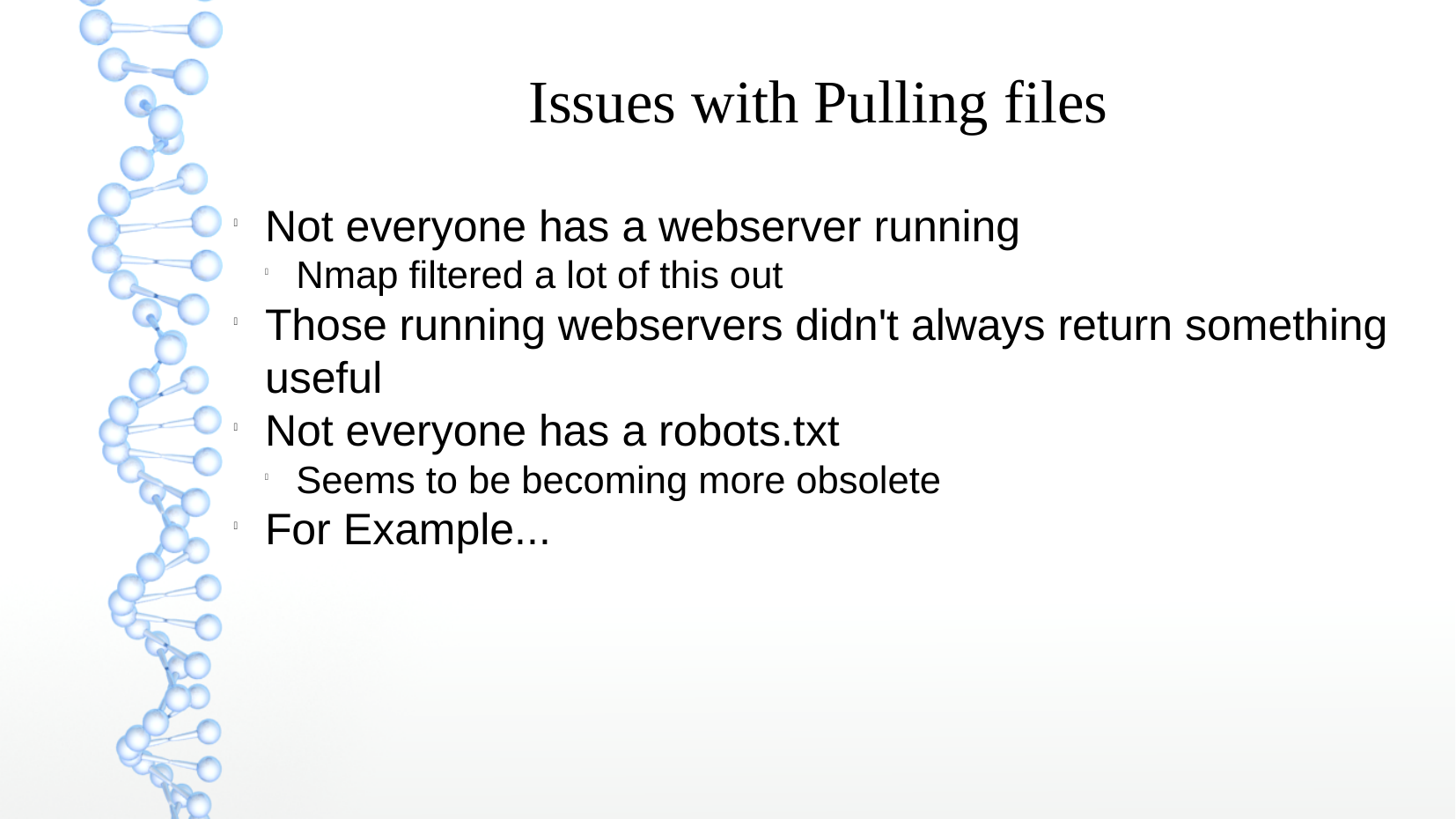

Issues with Pulling files
Not everyone has a webserver running
Nmap filtered a lot of this out
Those running webservers didn't always return something useful
Not everyone has a robots.txt
Seems to be becoming more obsolete
For Example...